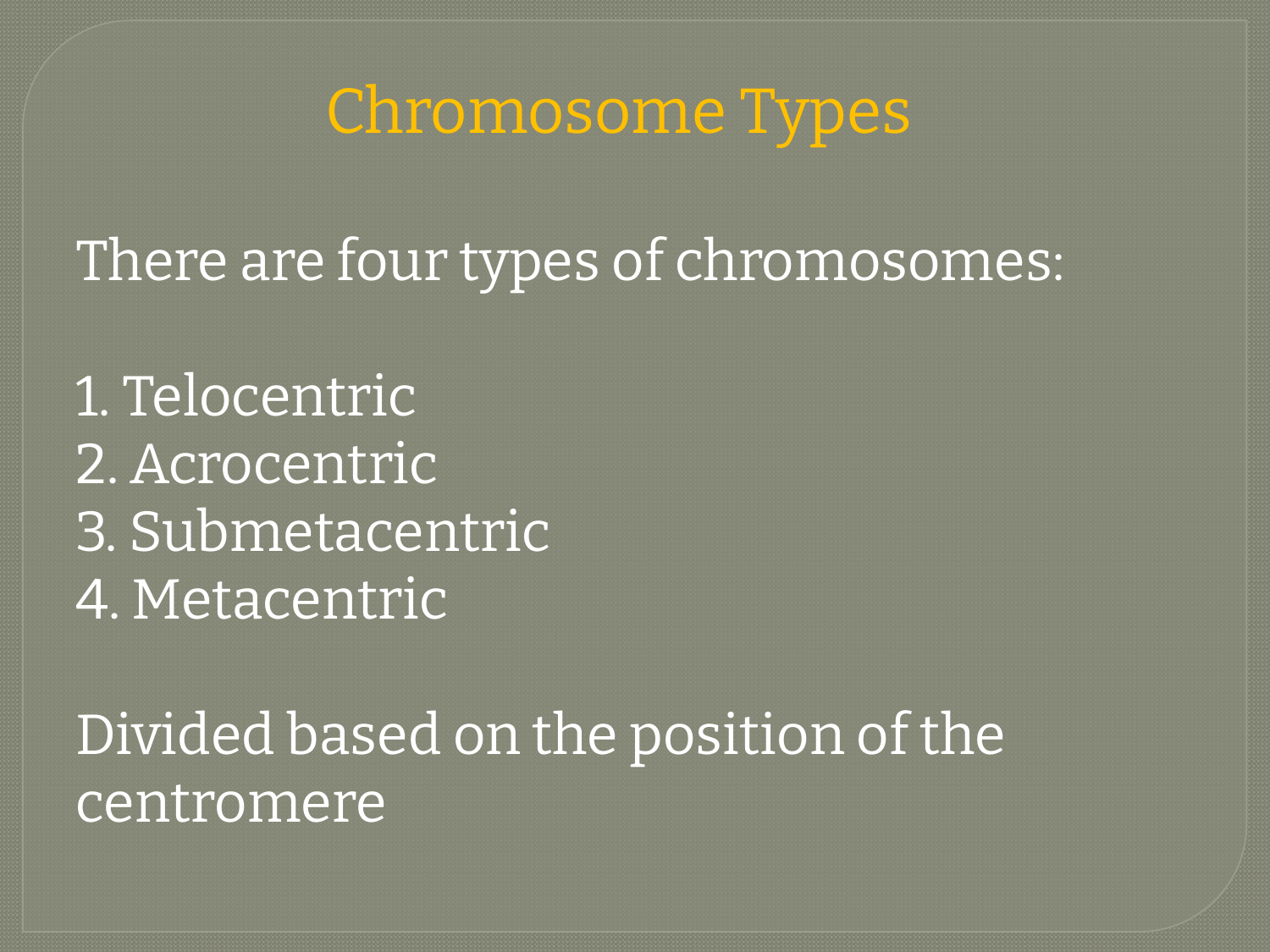

Chromosome Types

There are four types of chromosomes:

1. Telocentric
2. Acrocentric
3. Submetacentric
4. Metacentric

Divided based on the position of the centromere